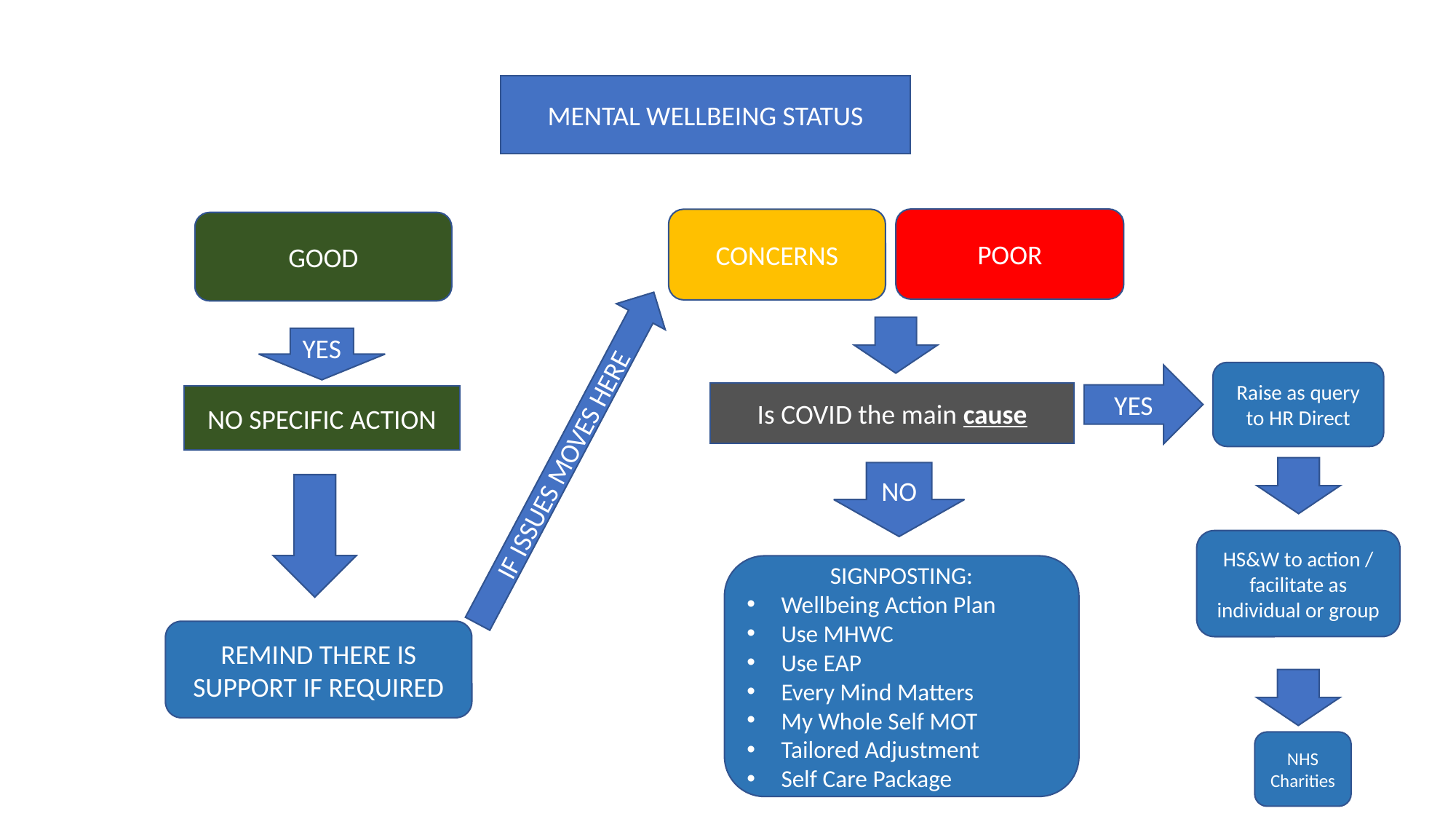

MENTAL WELLBEING STATUS
POOR
CONCERNS
GOOD

YES
Raise as query to HR Direct
YES
Is COVID the main cause
NO SPECIFIC ACTION
IF ISSUES MOVES HERE

NO

HS&W to action / facilitate as individual or group
SIGNPOSTING:
Wellbeing Action Plan
Use MHWC
Use EAP
Every Mind Matters
My Whole Self MOT
Tailored Adjustment
Self Care Package
REMIND THERE IS SUPPORT IF REQUIRED

NHS Charities